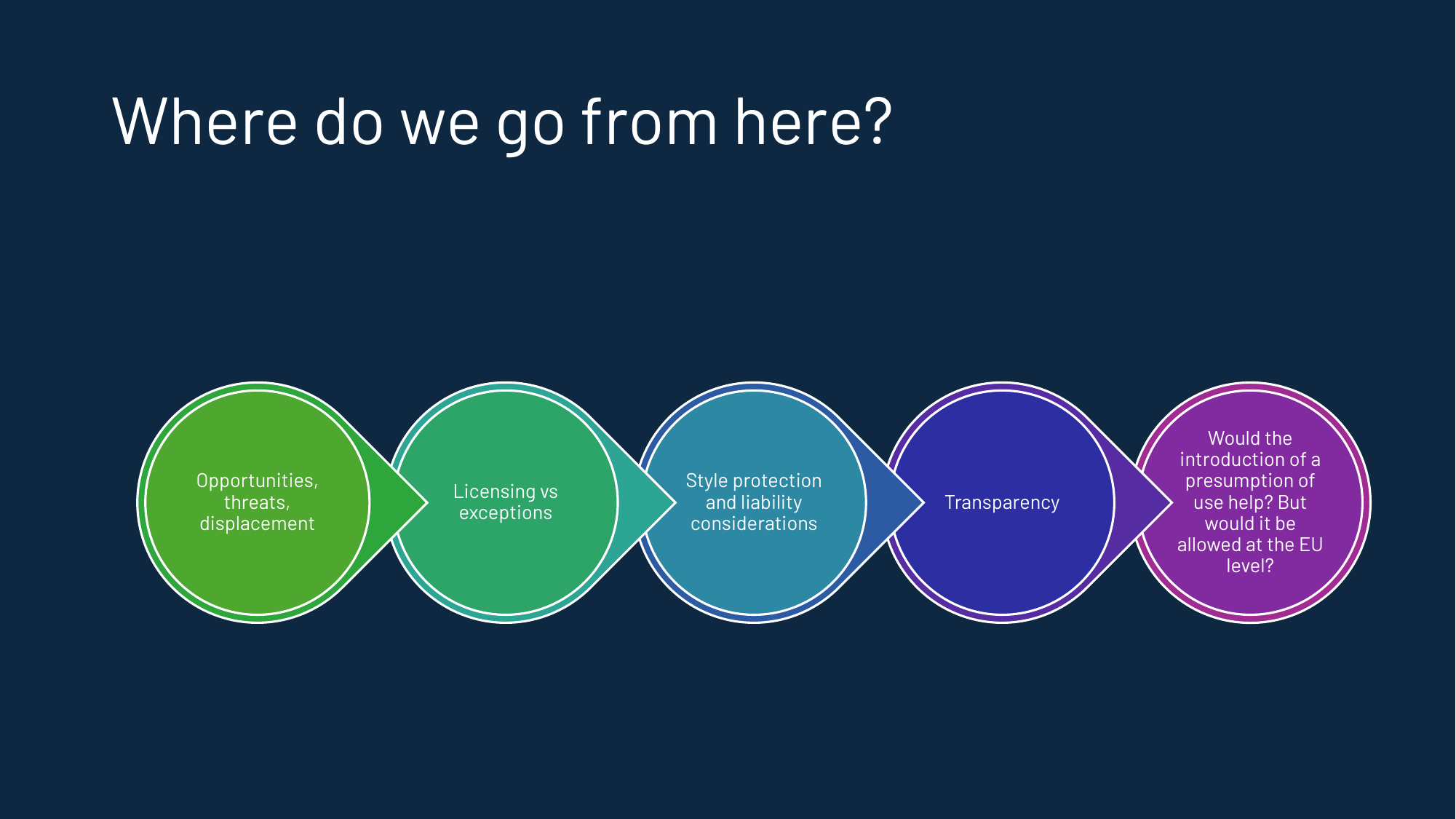

# Where do we go from here?
Would the introduction of a presumption of use help? But would it be allowed at the EU level?
Transparency
Style protection and liability considerations
Licensing vs exceptions
Opportunities, threats, displacement